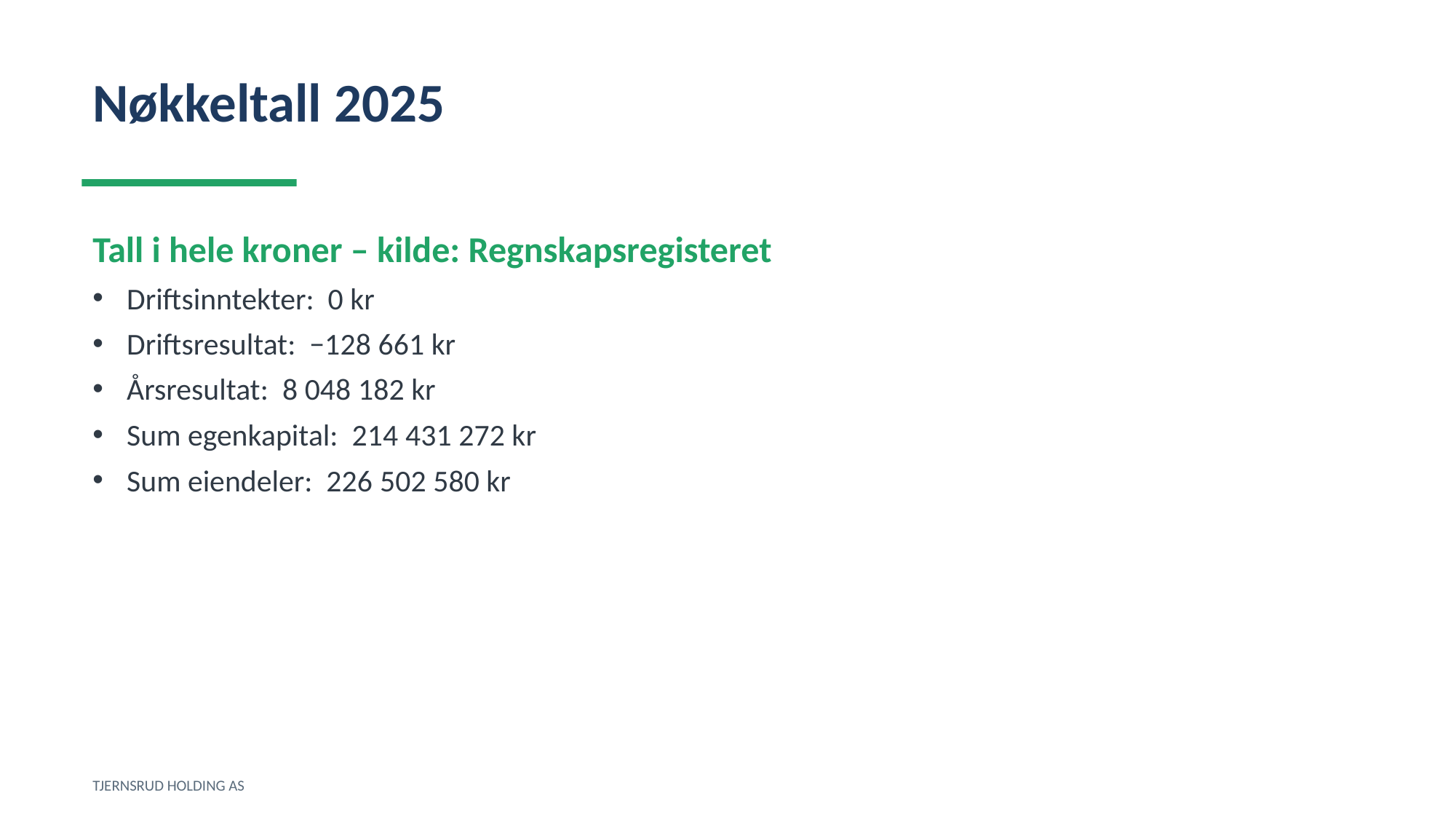

Nøkkeltall 2025

Tall i hele kroner – kilde: Regnskapsregisteret
Driftsinntekter:  0 kr
Driftsresultat:  −128 661 kr
Årsresultat:  8 048 182 kr
Sum egenkapital:  214 431 272 kr
Sum eiendeler:  226 502 580 kr
TJERNSRUD HOLDING AS